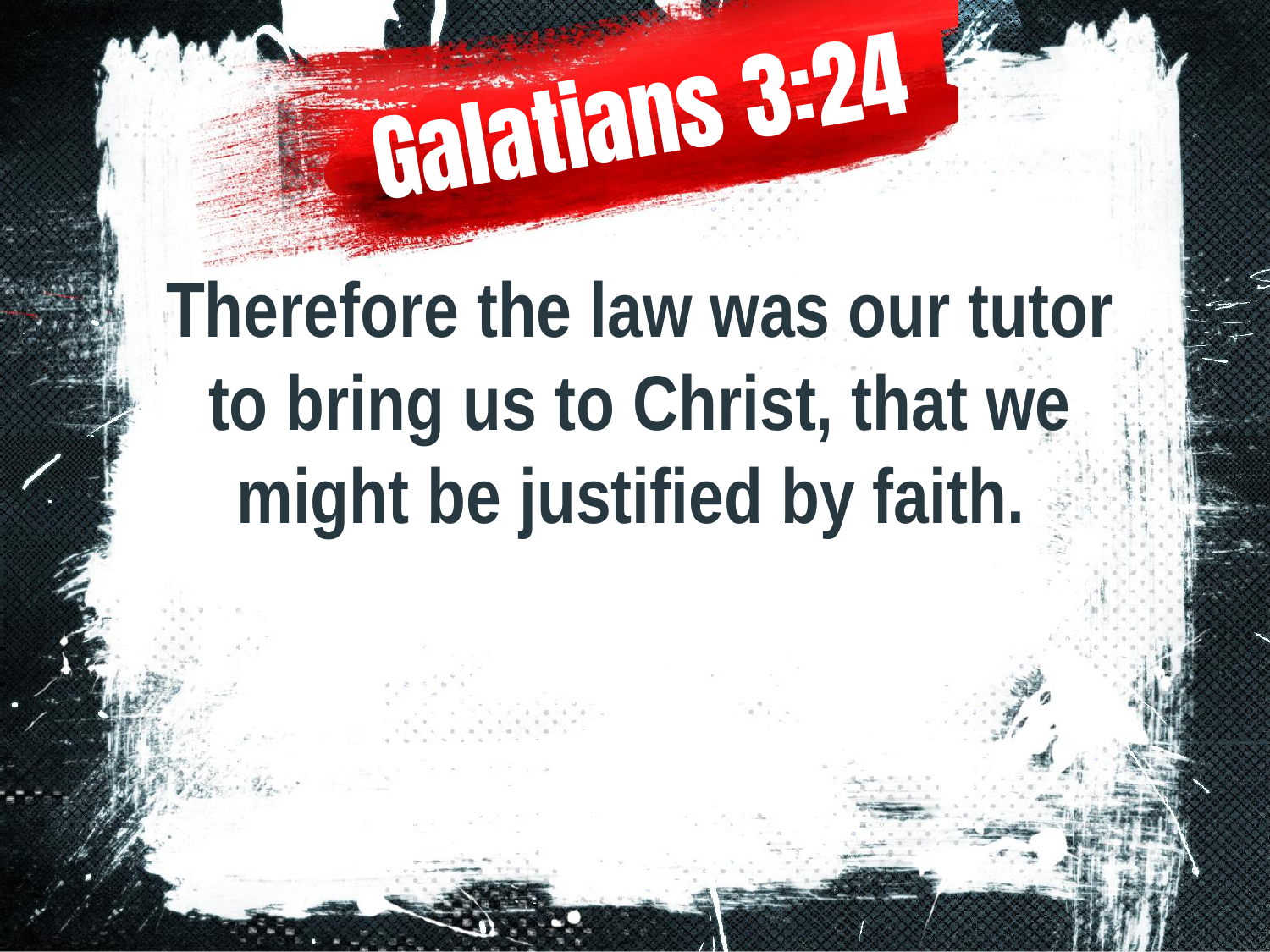

Galatians 3:24
Therefore the law was our tutor to bring us to Christ, that we might be justified by faith.